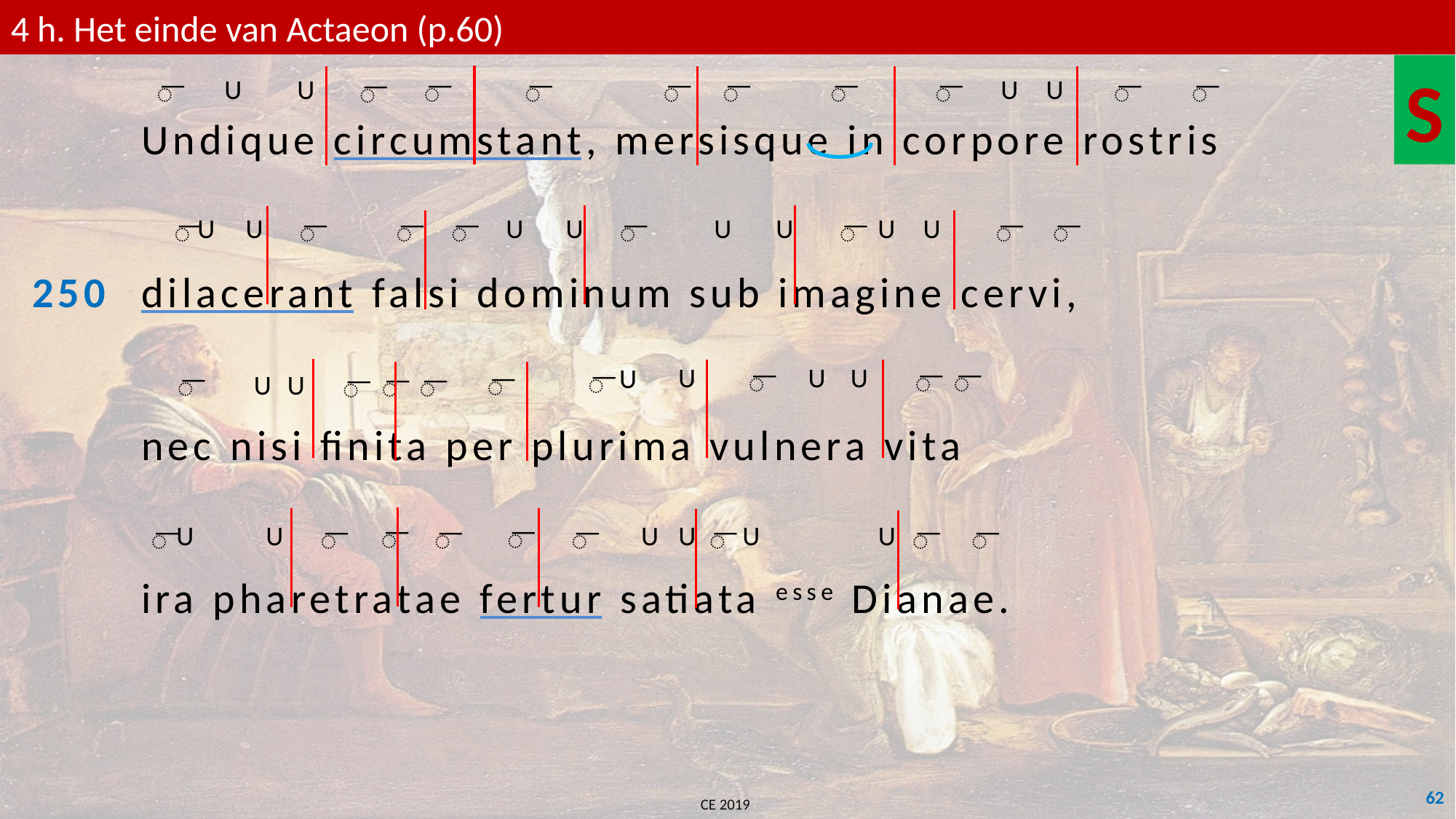

4 h. Het einde van Actaeon (p.60)
S
	Undique circumstant, mersisque in corpore rostris
250	dilacerant falsi dominum sub imagine cervi,
	nec nisi finita per plurima vulnera vita
	ira pharetratae fertur satiata esse Dianae.
U
U
U
U
͞
͞
͞
͞
͞
͞
͞
͞
͞
͞

U
U
U
U
U
U
U
U
͞
͞
͞
͞
͞
͞
͞
͞
U
U
U
U
͞
͞
͞
U
U
͞
͞
͞
͞
͞
͞
U
U
U
U
U
U
͞
͞
͞
͞
͞
͞
͞
͞
͞
62
CE 2019